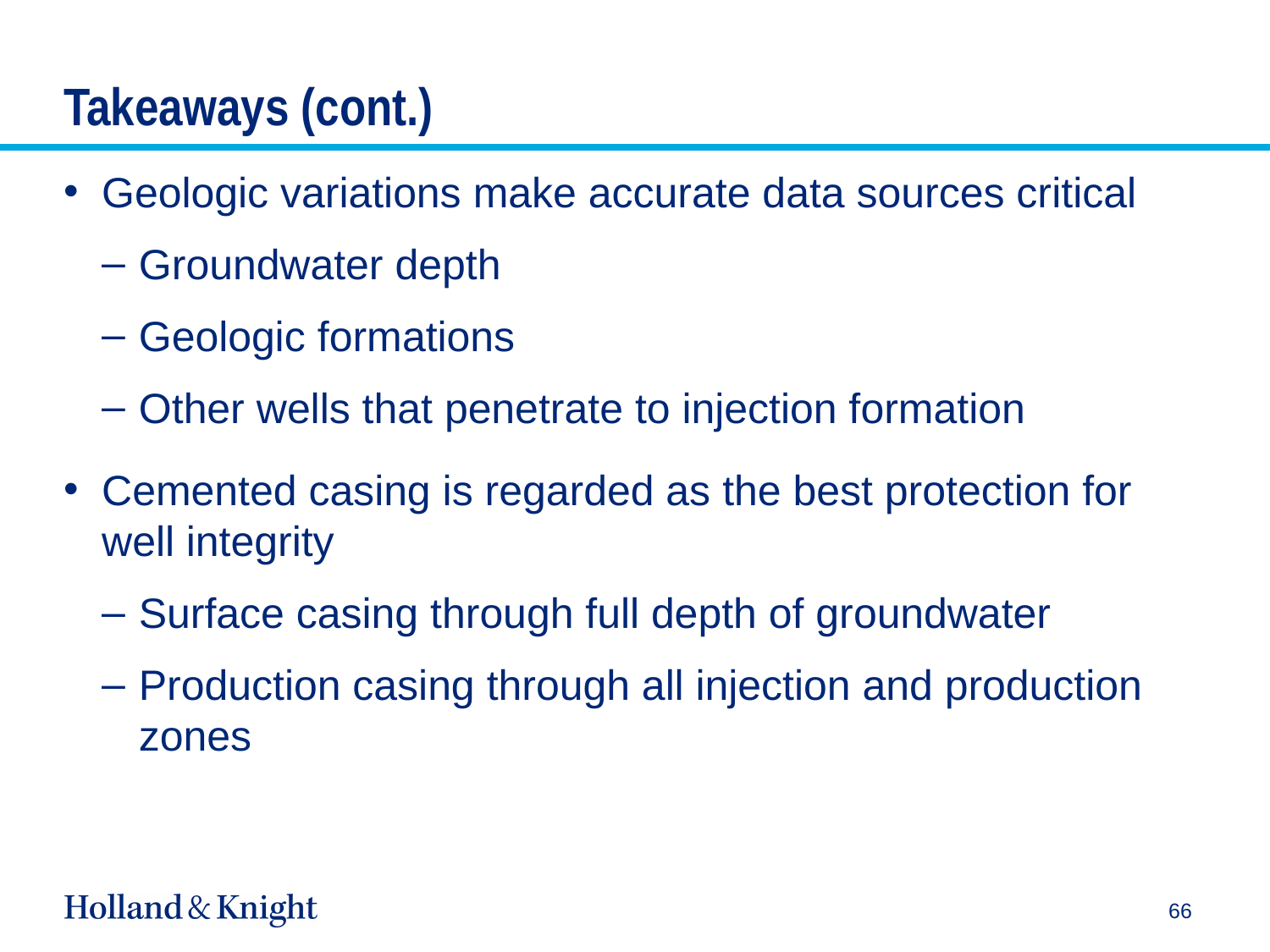

# Takeaways (cont.)
Geologic variations make accurate data sources critical
Groundwater depth
Geologic formations
Other wells that penetrate to injection formation
Cemented casing is regarded as the best protection for well integrity
Surface casing through full depth of groundwater
Production casing through all injection and production zones
66